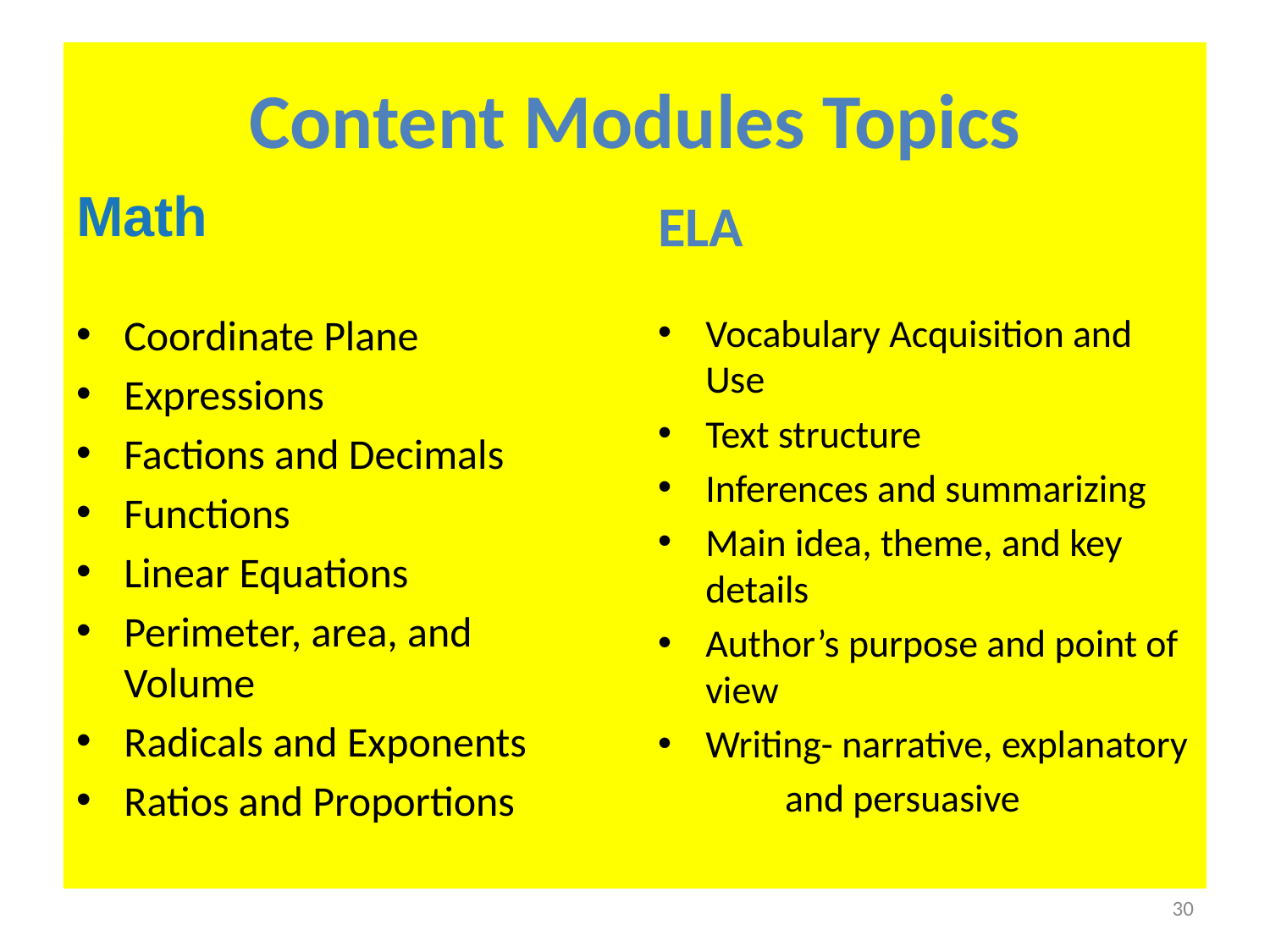

# Content Modules Topics

Math
ELA
Coordinate Plane
Expressions
Factions and Decimals
Functions
Linear Equations
Perimeter, area, and Volume
Radicals and Exponents
Ratios and Proportions

Vocabulary Acquisition and   Use
Text structure
Inferences and summarizing
Main idea, theme, and key details
Author’s purpose and point of view
Writing- narrative, explanatory
 	and persuasive

30